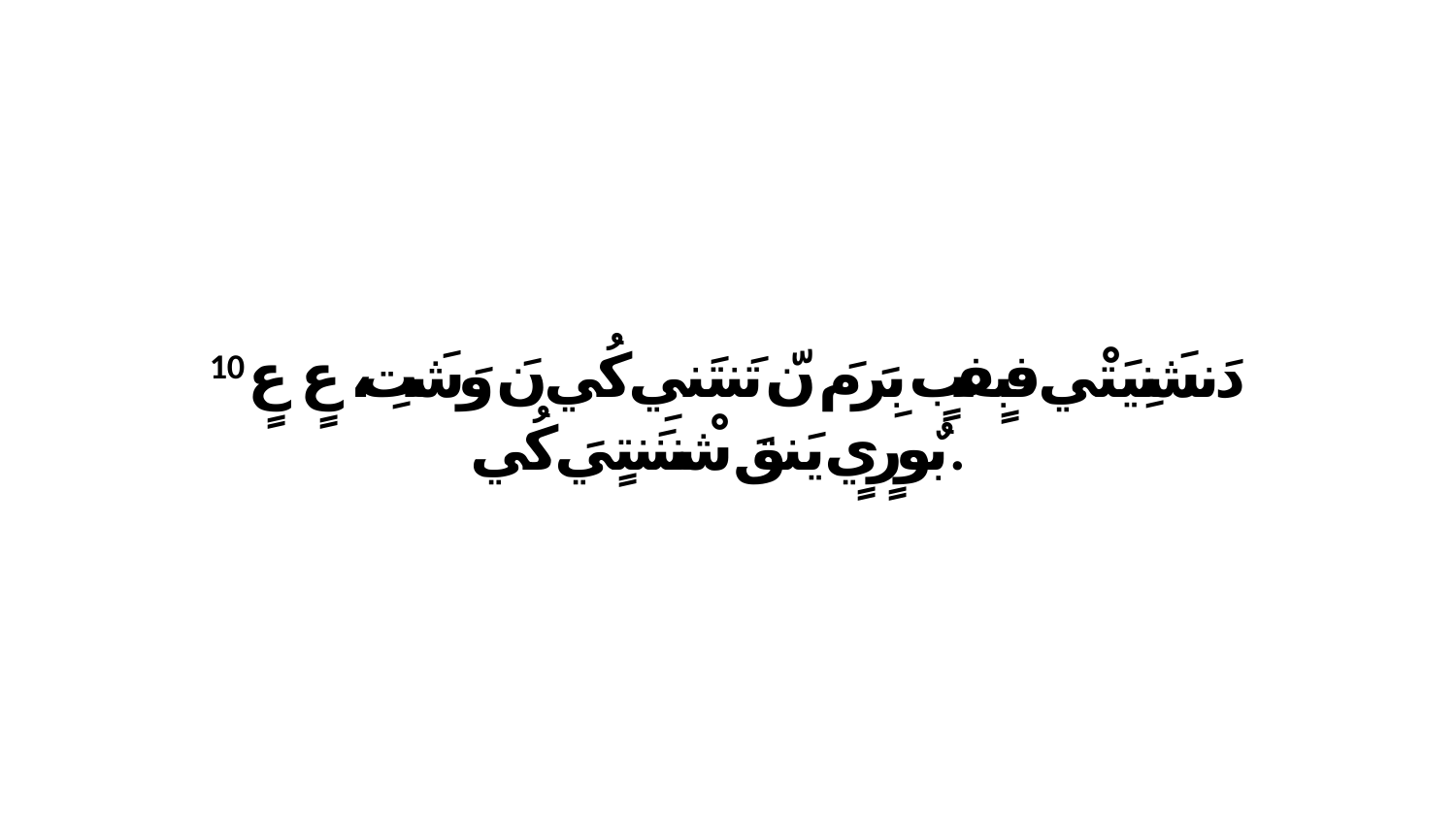

10 دَنشَنِيَتْي فبٍفبٍ بِرَ مَ نّ تَنتَنيِ كُي نَ وَشَتِ، عٍ عٍ بٌورٍيٍ يَنقَ شْننَنتٍيَ كُي.